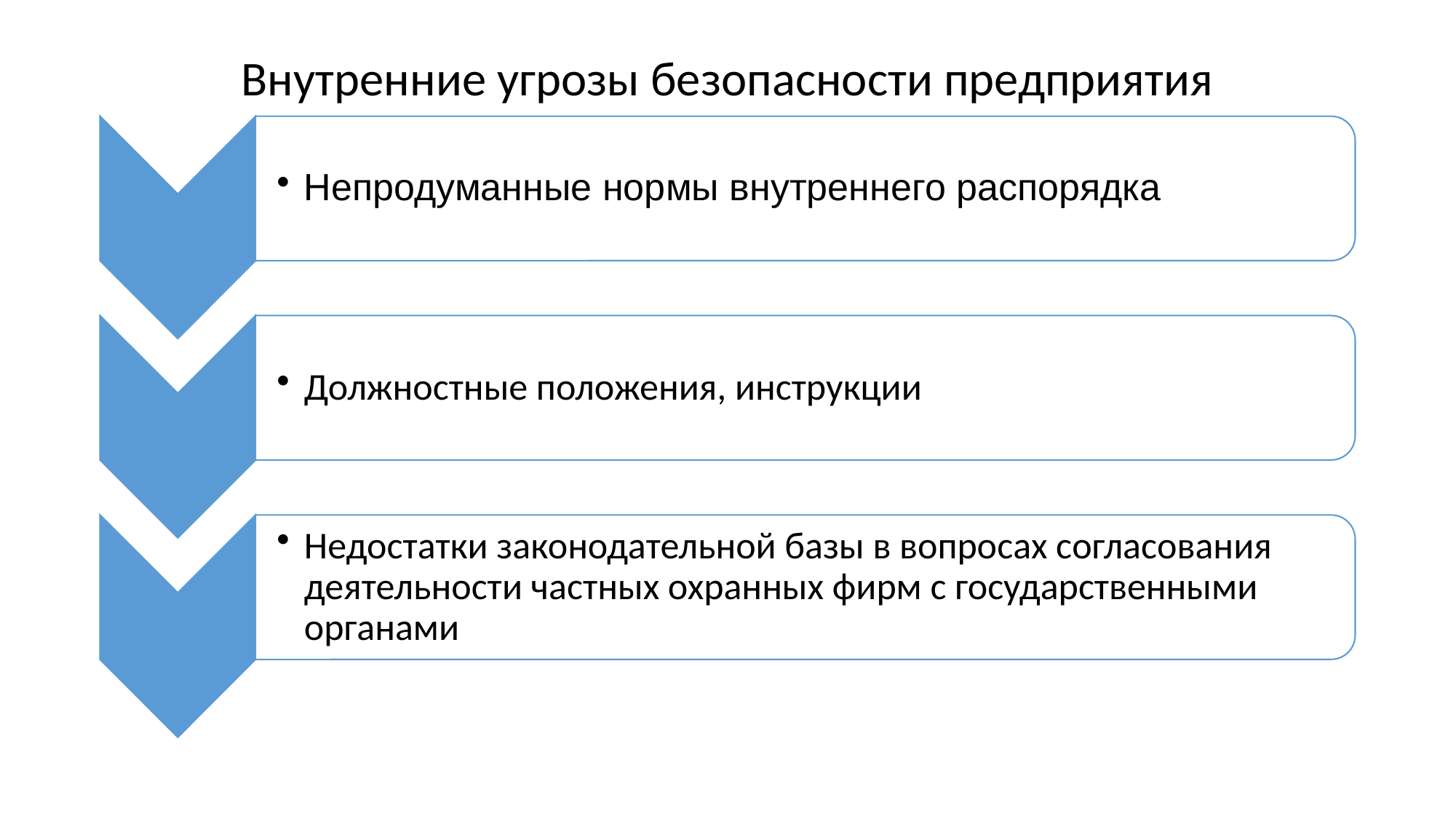

# Внутренние угрозы безопасности предприятия

Непродуманные нормы внутреннего распорядка

Должностные положения, инструкции

Недостатки законодательной базы в вопросах согласования деятельности частных охранных фирм с государственными органами